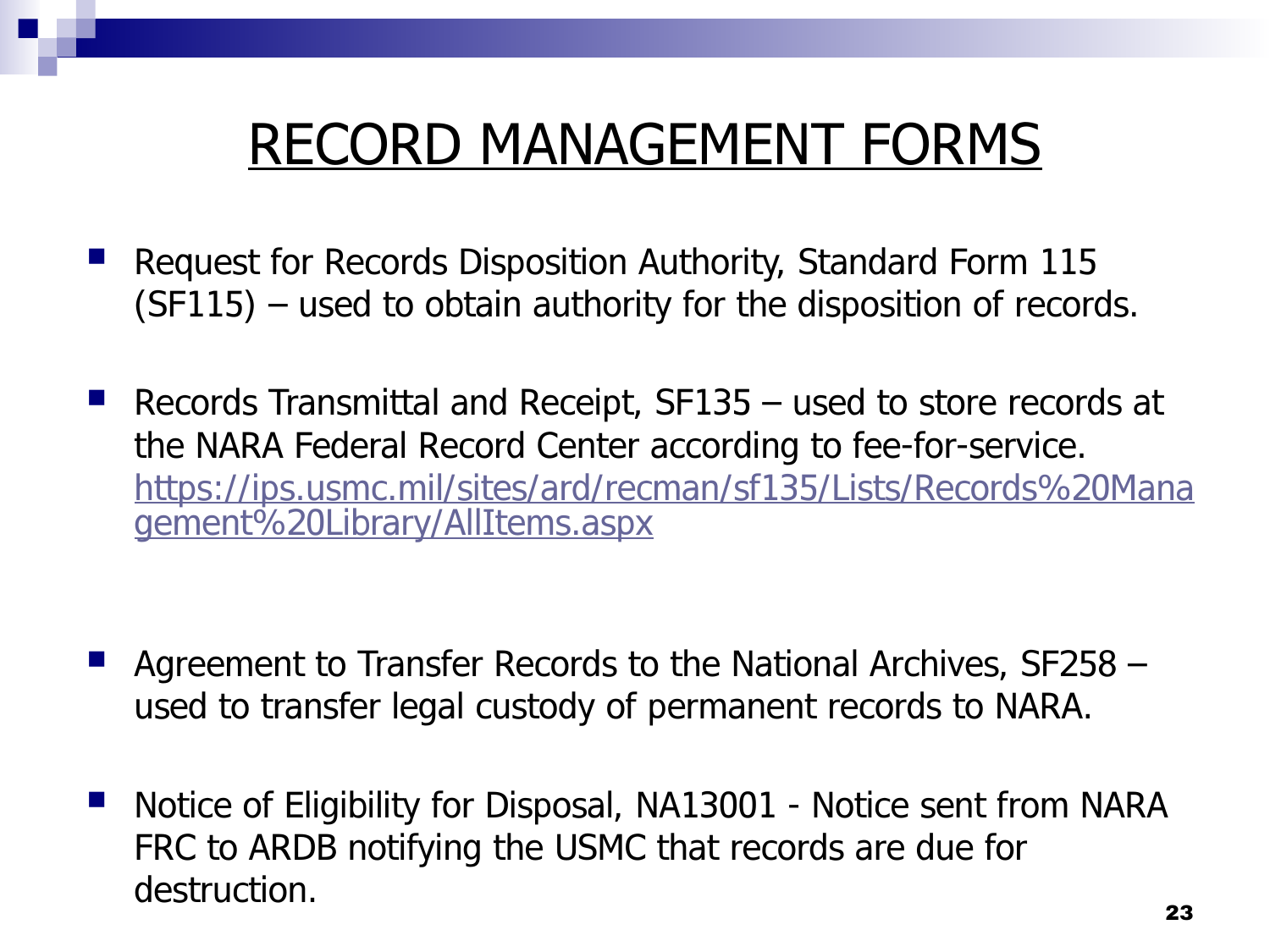

# RECORD MANAGEMENT FORMS
Request for Records Disposition Authority, Standard Form 115 (SF115) – used to obtain authority for the disposition of records.

Records Transmittal and Receipt, SF135 – used to store records at the NARA Federal Record Center according to fee-for-service. https://ips.usmc.mil/sites/ard/recman/sf135/Lists/Records%20Management%20Library/AllItems.aspx

Agreement to Transfer Records to the National Archives, SF258 – used to transfer legal custody of permanent records to NARA.

Notice of Eligibility for Disposal, NA13001 - Notice sent from NARA FRC to ARDB notifying the USMC that records are due for destruction.

23